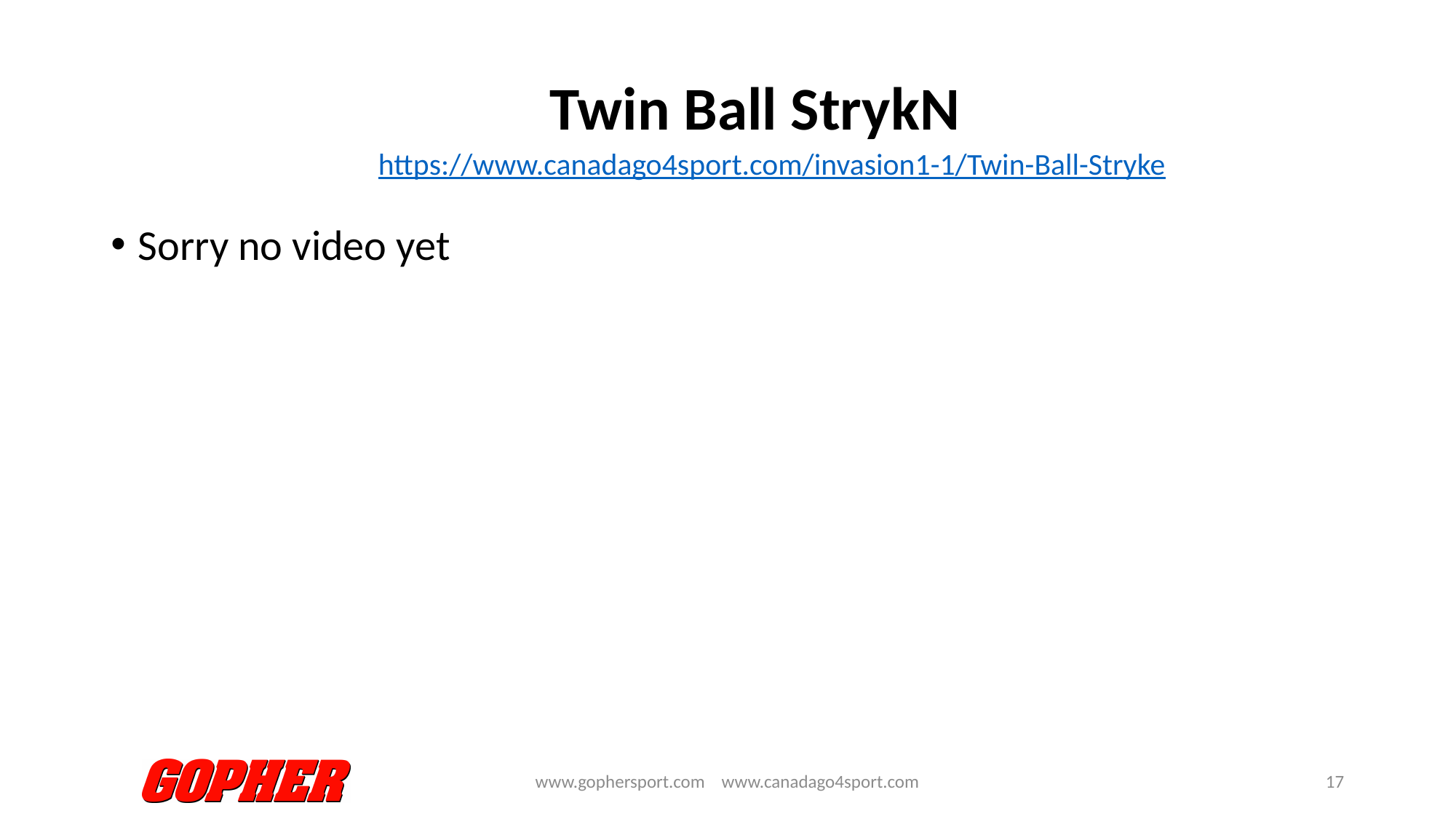

# Twin Ball StrykN https://www.canadago4sport.com/invasion1-1/Twin-Ball-Stryke
Sorry no video yet
www.gophersport.com    www.canadago4sport.com
17